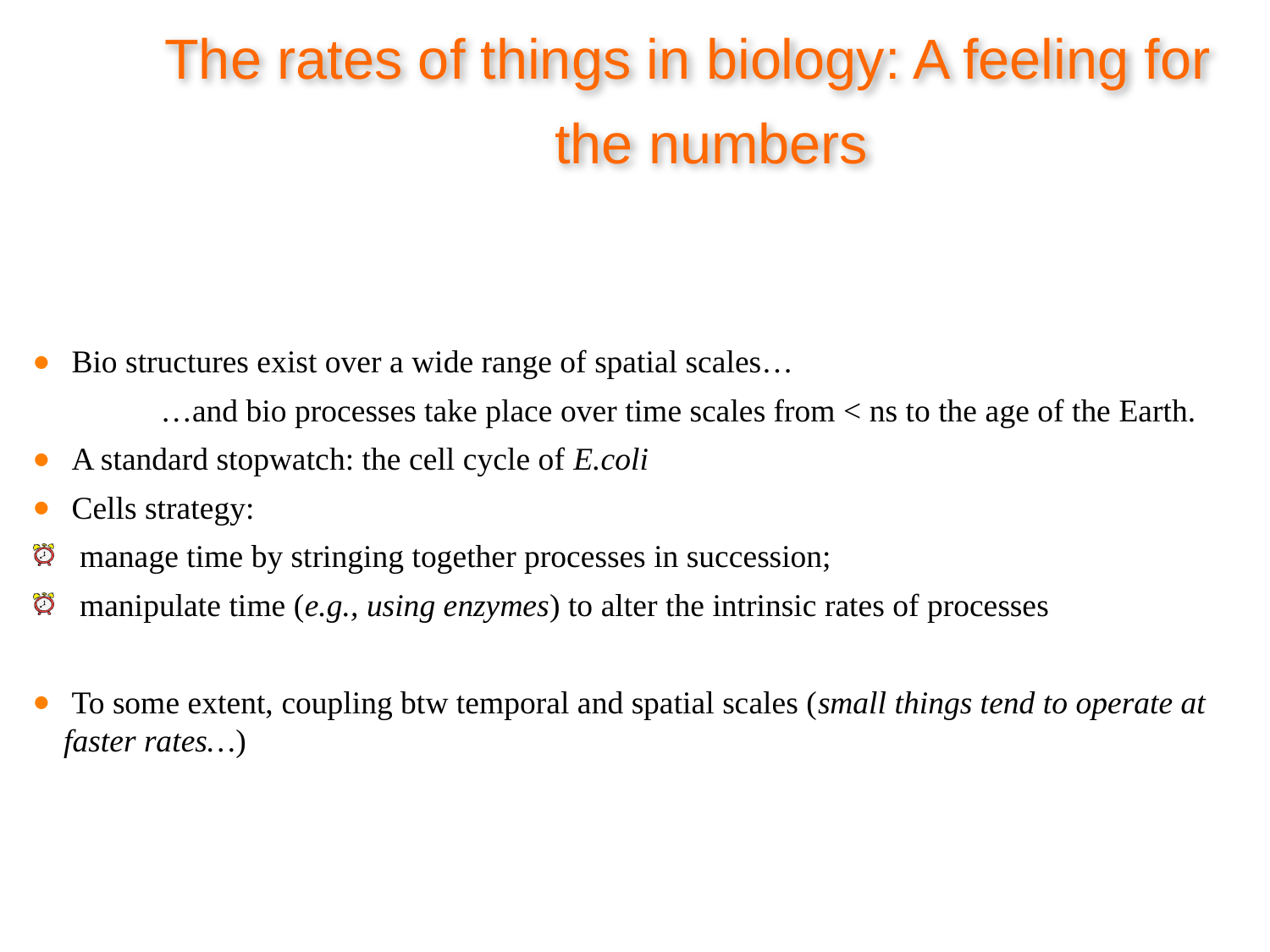

The rates of things in biology: A feeling for the numbers
 Bio structures exist over a wide range of spatial scales…
	…and bio processes take place over time scales from < ns to the age of the Earth.
 A standard stopwatch: the cell cycle of E.coli
 Cells strategy:
  manage time by stringing together processes in succession;
  manipulate time (e.g., using enzymes) to alter the intrinsic rates of processes

 To some extent, coupling btw temporal and spatial scales (small things tend to operate at faster rates…)